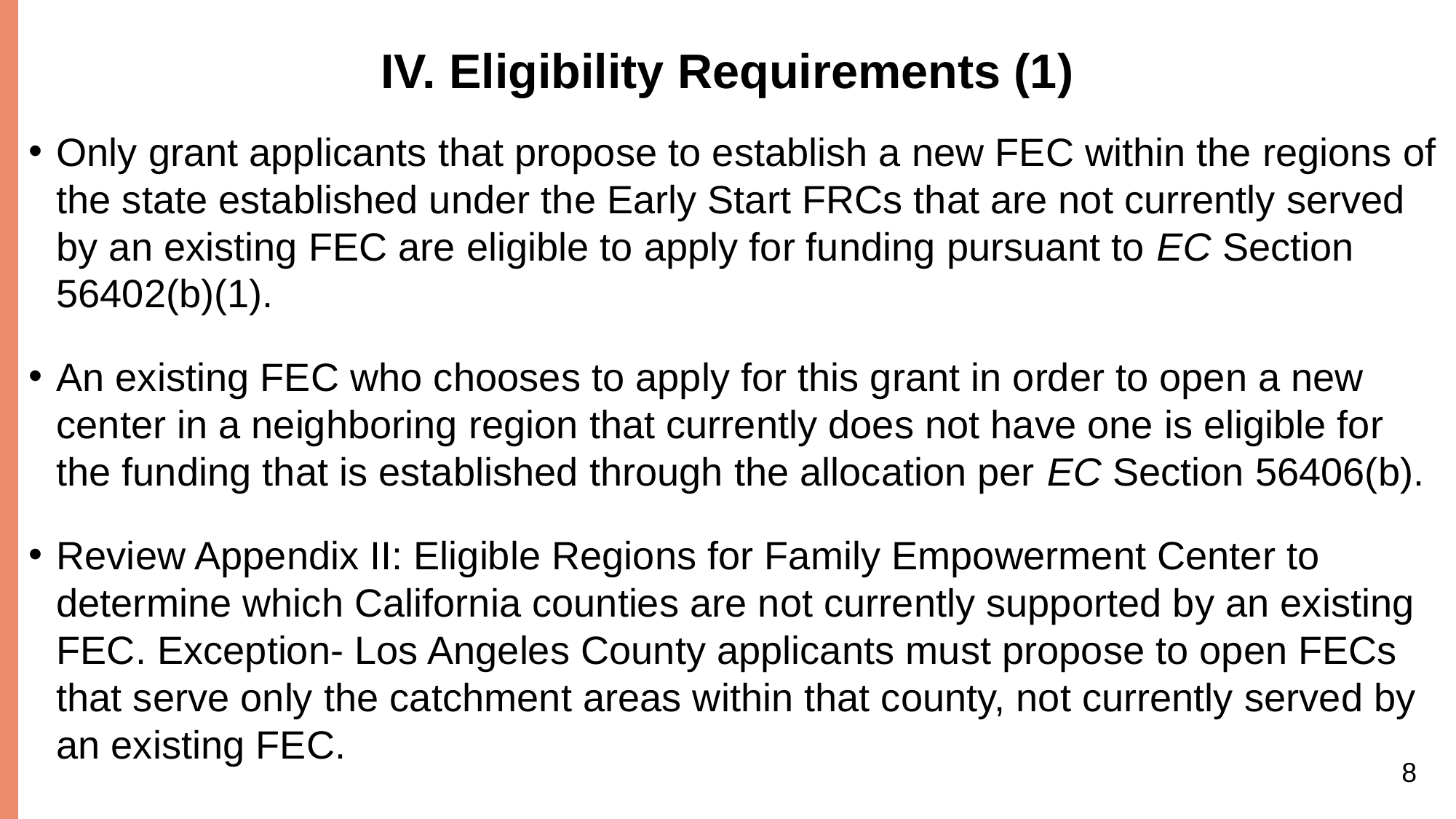

# IV. Eligibility Requirements (1)
Only grant applicants that propose to establish a new FEC within the regions of the state established under the Early Start FRCs that are not currently served by an existing FEC are eligible to apply for funding pursuant to EC Section 56402(b)(1).
An existing FEC who chooses to apply for this grant in order to open a new center in a neighboring region that currently does not have one is eligible for the funding that is established through the allocation per EC Section 56406(b).
Review Appendix II: Eligible Regions for Family Empowerment Center to determine which California counties are not currently supported by an existing FEC. Exception- Los Angeles County applicants must propose to open FECs that serve only the catchment areas within that county, not currently served by an existing FEC.
8